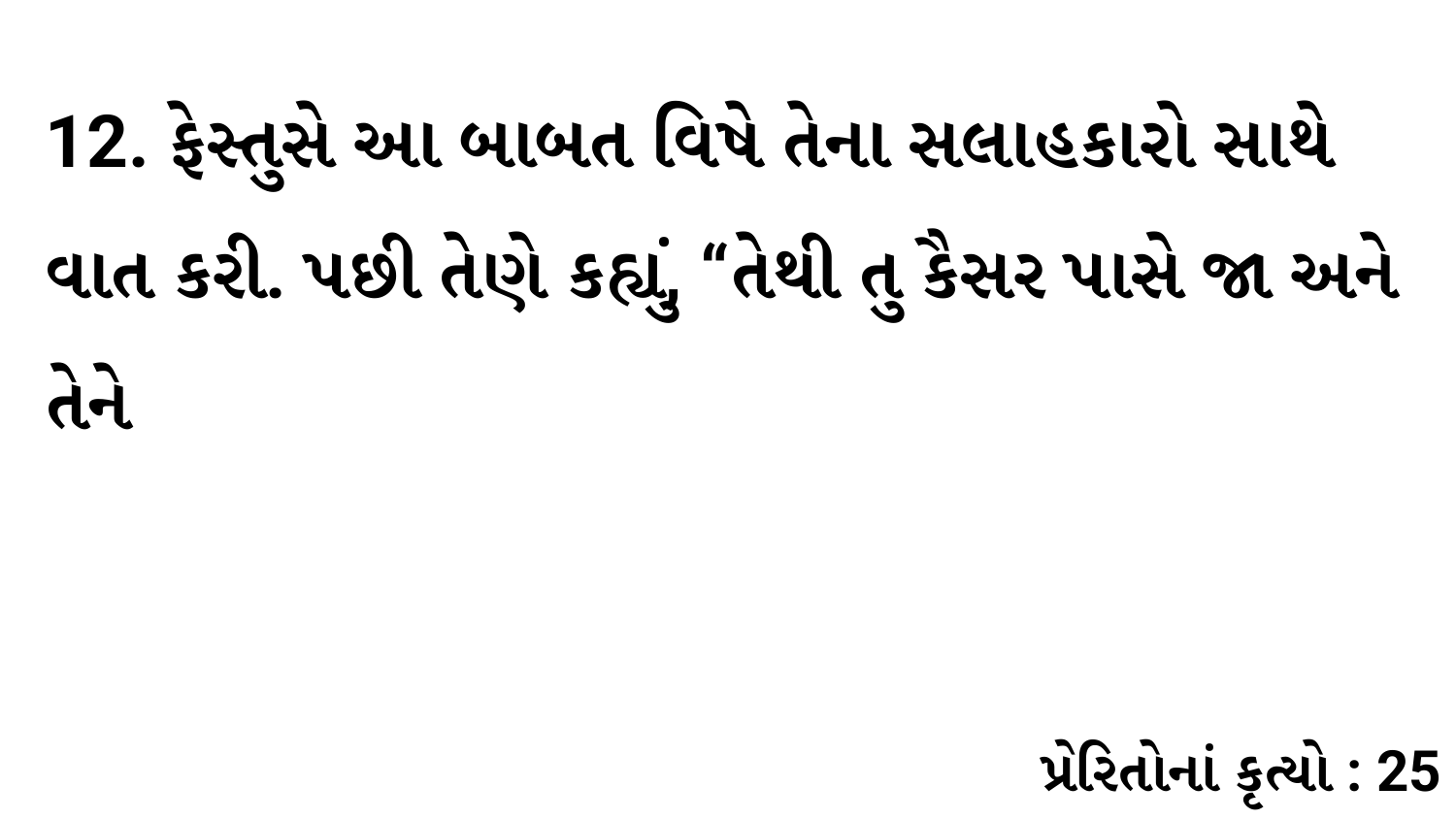

12. ફેસ્તુસે આ બાબત વિષે તેના સલાહકારો સાથે વાત કરી. પછી તેણે કહ્યું, “તેથી તુ કૈસર પાસે જા અને તેને
પ્રેરિતોનાં કૃત્યો : 25